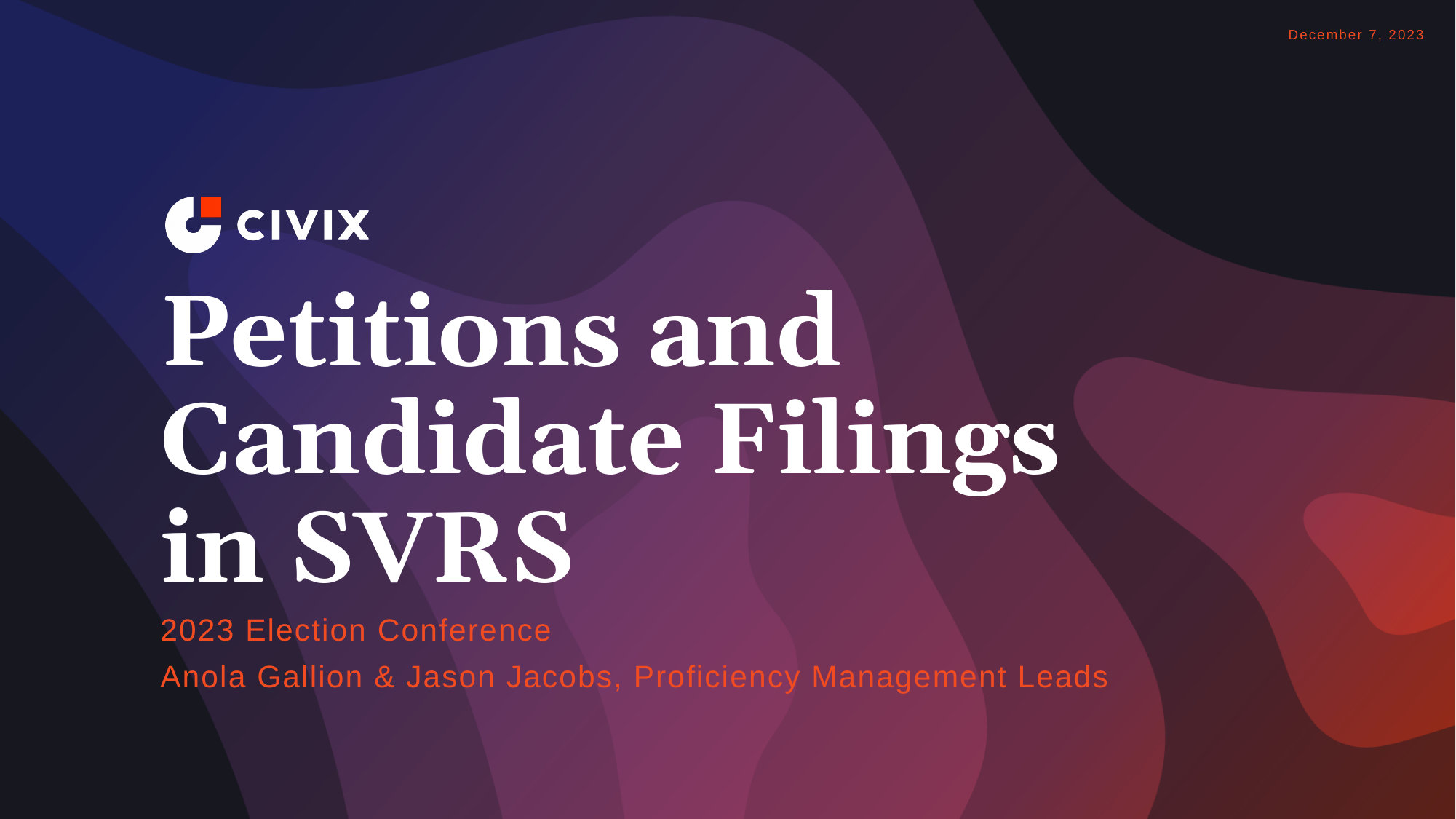

# Petitions and Candidate Filings in SVRS
2023 Election Conference
Anola Gallion & Jason Jacobs, Proficiency Management Leads